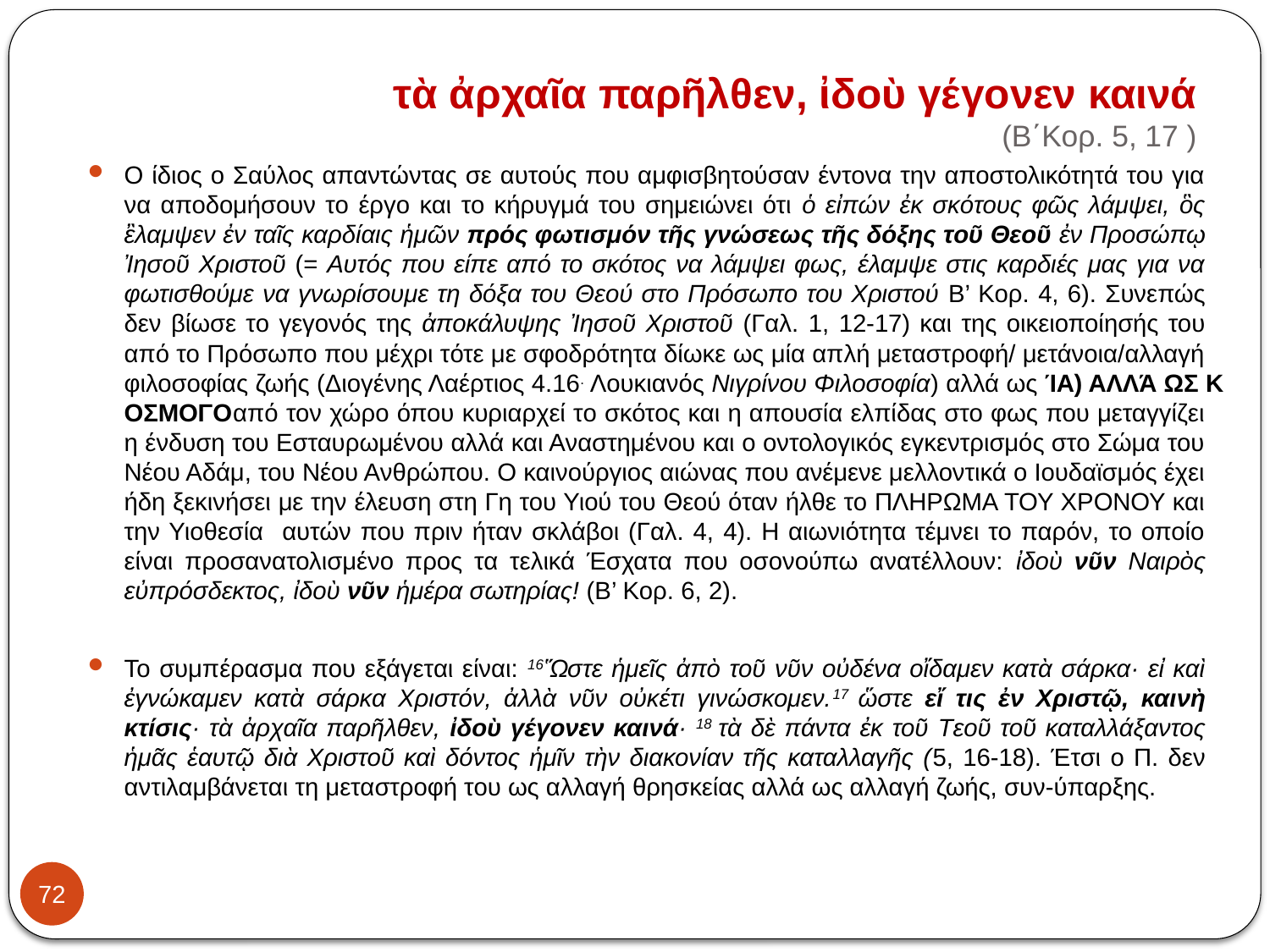

# τὰ ἀρχαῖα παρῆλθεν, ἰδοὺ γέγονεν καινά (Β΄Κορ. 5, 17 )
Ο ίδιος ο Σαύλος απαντώντας σε αυτούς που αμφισβητούσαν έντονα την αποστολικότητά του για να αποδομήσουν το έργο και το κήρυγμά του σημειώνει ότι ὁ εἰπών ἐκ σκότους φῶς λάμψει, ὃς ἒλαμψεν ἐν ταῖς καρδίαις ἡμῶν πρός φωτισμόν τῆς γνώσεως τῆς δόξης τοῦ Θεοῦ ἐν Προσώπῳ Ἰησοῦ Χριστοῦ (= Αυτός που είπε από το σκότος να λάμψει φως, έλαμψε στις καρδιές μας για να φωτισθούμε να γνωρίσουμε τη δόξα του Θεού στο Πρόσωπο του Χριστού Β’ Κορ. 4, 6). Συνεπώς δεν βίωσε το γεγονός της ἀποκάλυψης Ἰησοῦ Χριστοῦ (Γαλ. 1, 12-17) και της οικειοποίησής του από το Πρόσωπο που μέχρι τότε με σφοδρότητα δίωκε ως μία απλή μεταστροφή/ μετάνοια/αλλαγή φιλοσοφίας ζωής (Διογένης Λαέρτιος 4.16. Λουκιανός Νιγρίνου Φιλοσοφία) αλλά ως κοΣμογονΙα - εξοδο από τον χώρο όπου κυριαρχεί το σκότος και η απουσία ελπίδας στο φως που μεταγγίζει η ένδυση του Εσταυρωμένου αλλά και Αναστημένου και ο οντολογικός εγκεντρισμός στο Σώμα του Νέου Αδάμ, του Νέου Ανθρώπου. Ο καινούργιος αιώνας που ανέμενε μελλοντικά ο Ιουδαϊσμός έχει ήδη ξεκινήσει με την έλευση στη Γη του Υιού του Θεού όταν ήλθε το ΠΛΗΡΩΜΑ ΤΟΥ ΧΡΟΝΟΥ και την Υιοθεσία  αυτών που πριν ήταν σκλάβοι (Γαλ. 4, 4). Η αιωνιότητα τέμνει το παρόν, το οποίο είναι προσανατολισμένο προς τα τελικά Έσχατα που οσονούπω ανατέλλουν: ἰδοὺ νῦν καιρὸς εὐπρόσδεκτος, ἰδοὺ νῦν ἡμέρα σωτηρίας! (Β’ Κορ. 6, 2).

Το συμπέρασμα που εξάγεται είναι: 16Ὥστε ἡμεῖς ἀπὸ τοῦ νῦν οὐδένα οἴδαμεν κατὰ σάρκα· εἰ καὶ ἐγνώκαμεν κατὰ σάρκα Χριστόν, ἀλλὰ νῦν οὐκέτι γινώσκομεν.17 ὥστε εἴ τις ἐν Χριστῷ, καινὴ κτίσις· τὰ ἀρχαῖα παρῆλθεν, ἰδοὺ γέγονεν καινά· 18 τὰ δὲ πάντα ἐκ τοῦ θεοῦ τοῦ καταλλάξαντος ἡμᾶς ἑαυτῷ διὰ Χριστοῦ καὶ δόντος ἡμῖν τὴν διακονίαν τῆς καταλλαγῆς (5, 16-18). Έτσι ο Π. δεν αντιλαμβάνεται τη μεταστροφή του ως αλλαγή θρησκείας αλλά ως αλλαγή ζωής, συν-ύπαρξης.

72